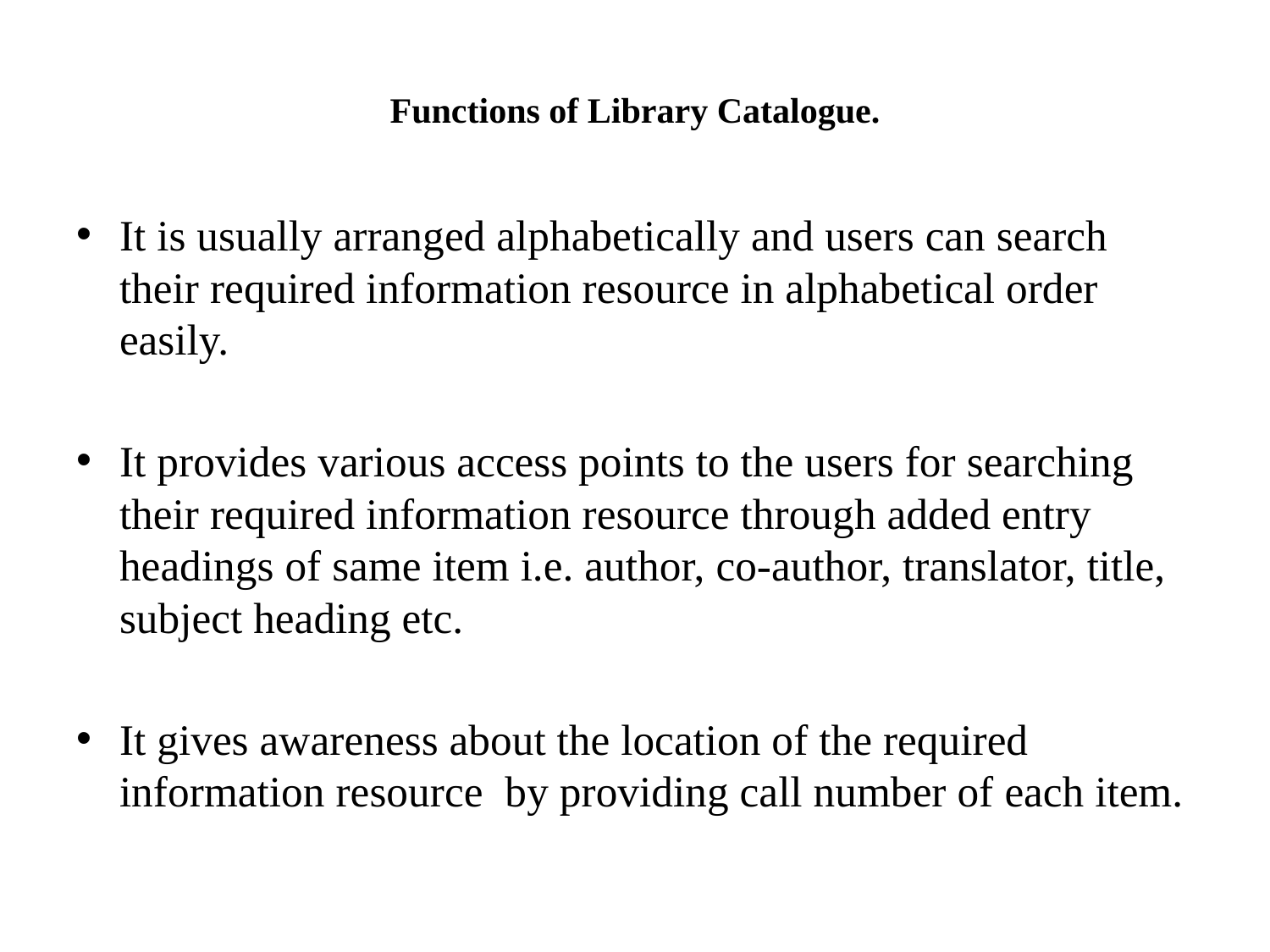

# Functions of Library Catalogue.
It is usually arranged alphabetically and users can search their required information resource in alphabetical order easily.

It provides various access points to the users for searching their required information resource through added entry headings of same item i.e. author, co-author, translator, title, subject heading etc.

It gives awareness about the location of the required information resource  by providing call number of each item.